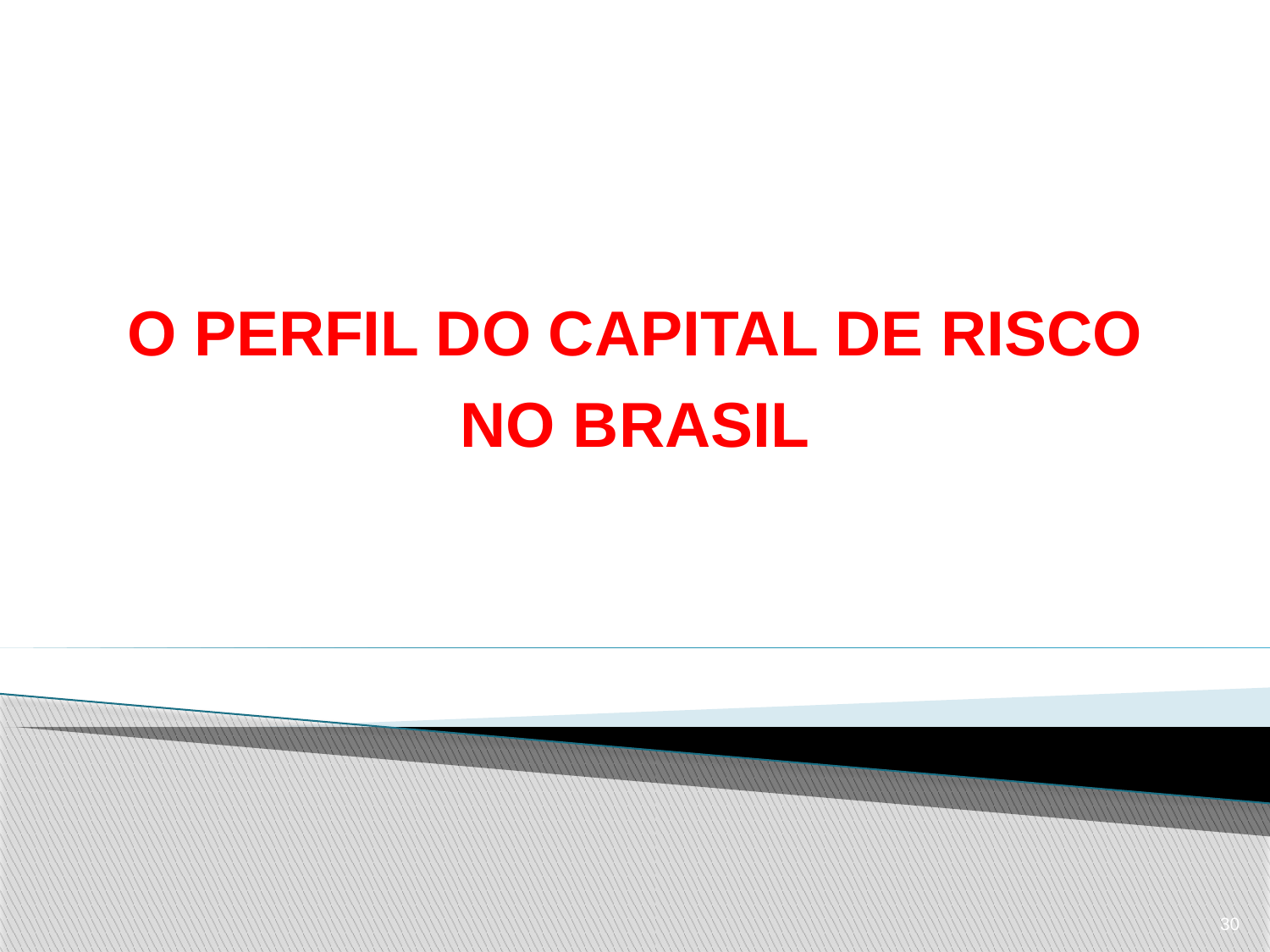

# O PERFIL DO CAPITAL DE RISCO NO BRASIL
30